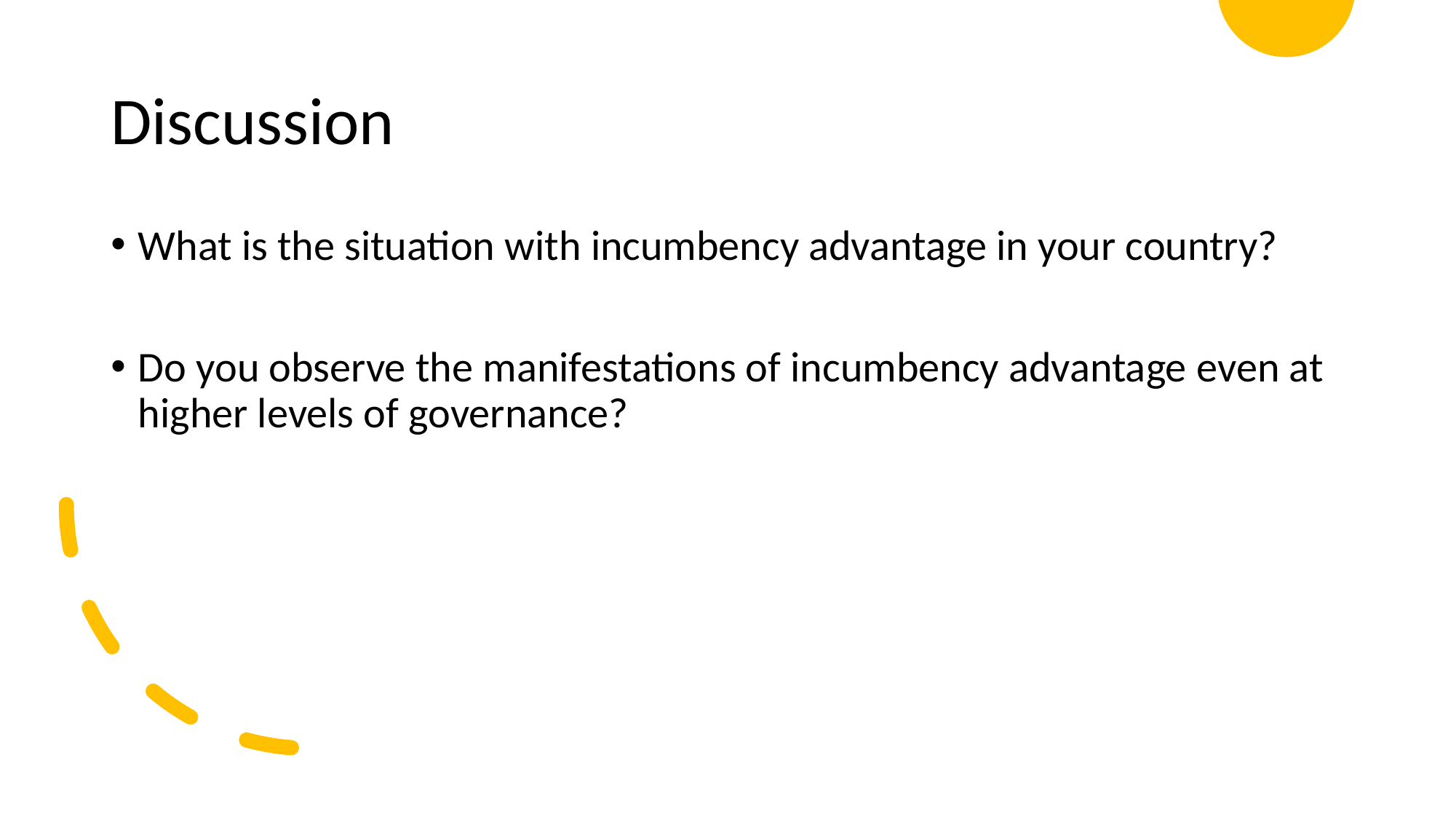

# Discussion
What is the situation with incumbency advantage in your country?

Do you observe the manifestations of incumbency advantage even at higher levels of governance?